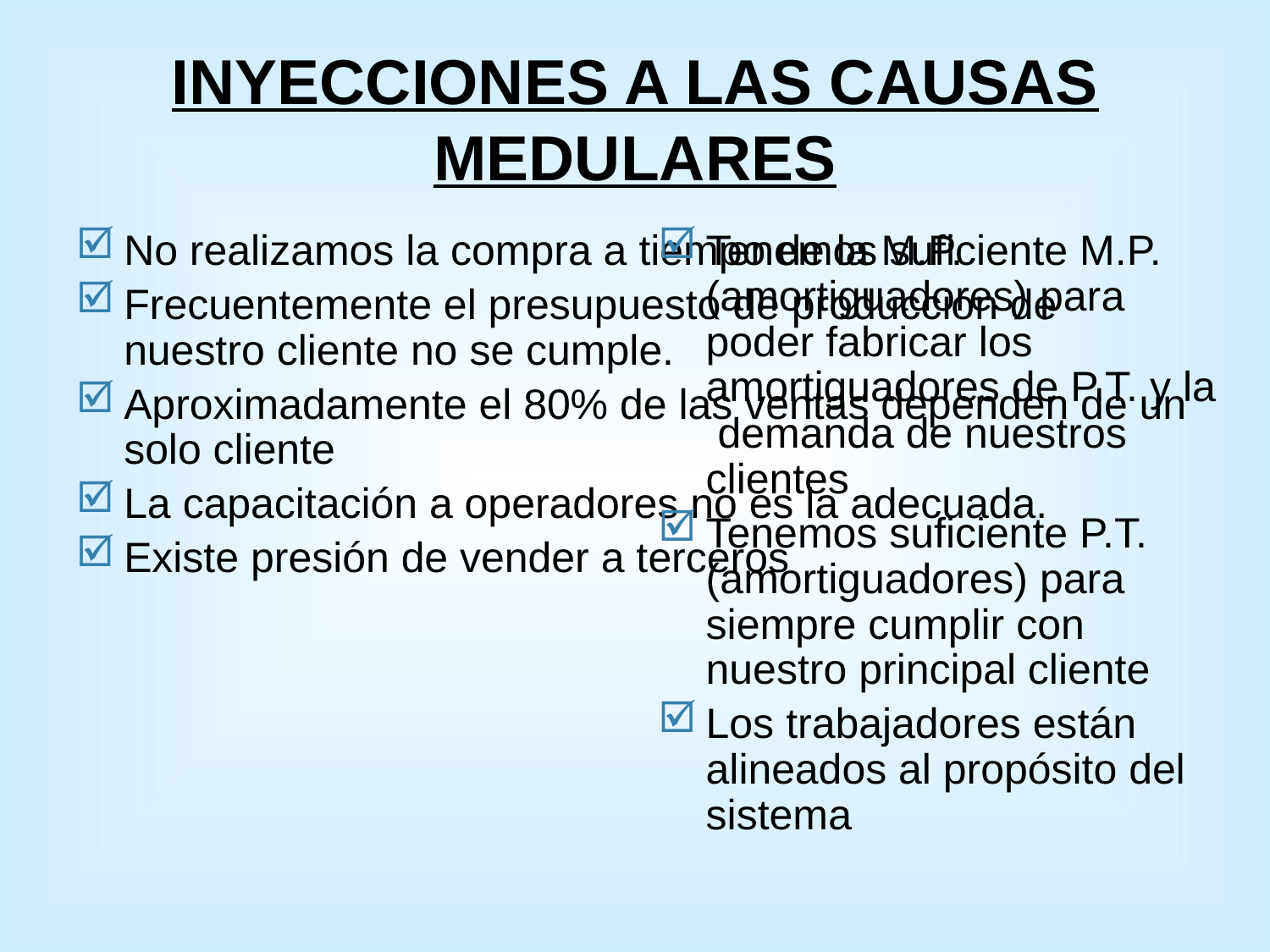

# INYECCIONES A LAS CAUSAS MEDULARES
No realizamos la compra a tiempo de la M.P.
Frecuentemente el presupuesto de producción de nuestro cliente no se cumple.
Aproximadamente el 80% de las ventas dependen de un solo cliente
La capacitación a operadores no es la adecuada.
Existe presión de vender a terceros
Tenemos suficiente M.P. (amortiguadores) para poder fabricar los amortiguadores de P.T. y la  demanda de nuestros clientes
Tenemos suficiente P.T. (amortiguadores) para siempre cumplir con nuestro principal cliente
Los trabajadores están alineados al propósito del sistema